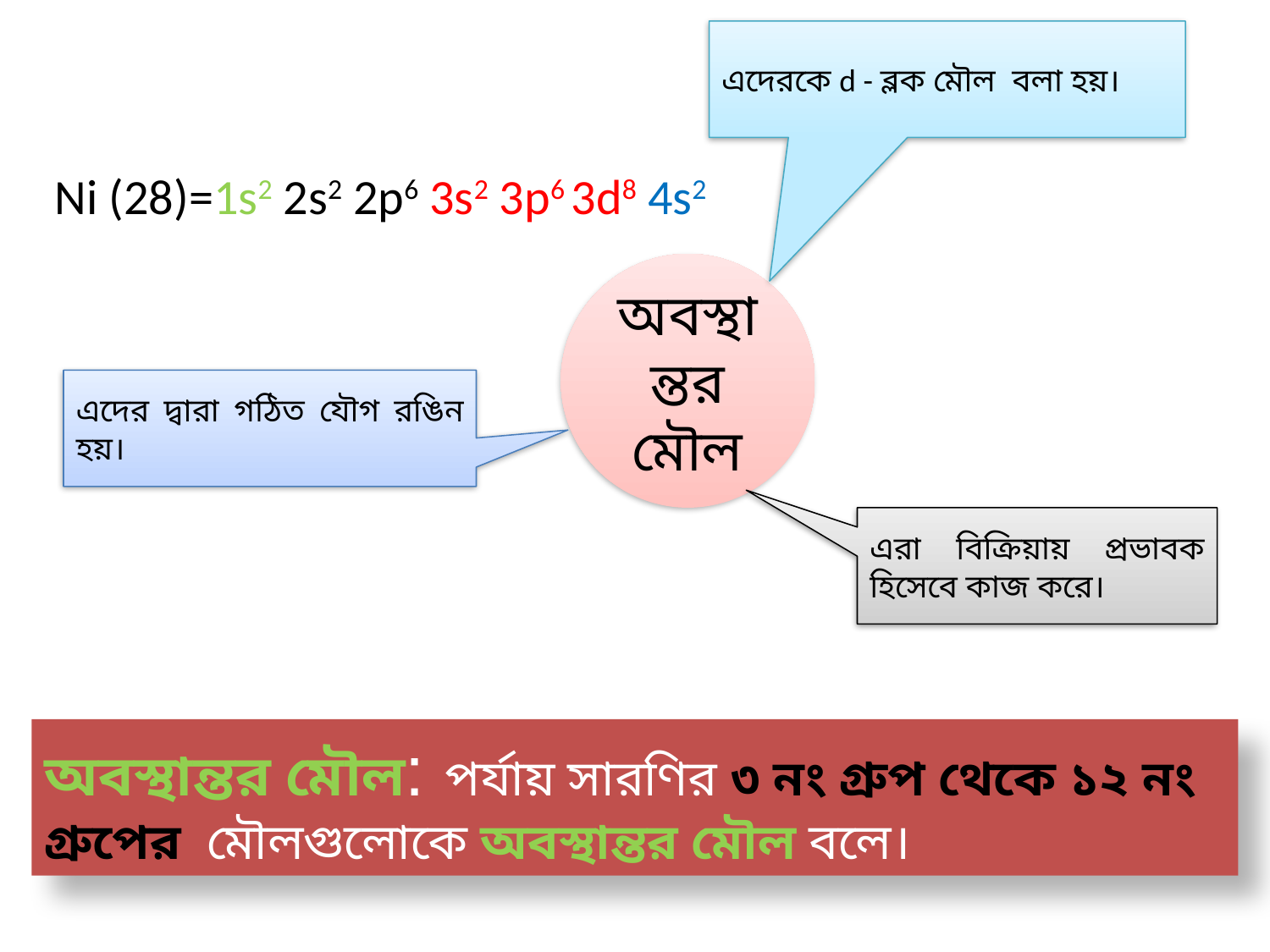

এদেরকে d - ব্লক মৌল  বলা হয়।
Ni (28)=1s2 2s2 2p6 3s2 3p6 3d8 4s2
অবস্থান্তর মৌল
এদের দ্বারা গঠিত যৌগ রঙিন হয়।
এরা বিক্রিয়ায় প্রভাবক হিসেবে কাজ করে।
অবস্থান্তর মৌল: পর্যায় সারণির ৩ নং গ্রুপ থেকে ১২ নং গ্রুপের  মৌলগুলোকে অবস্থান্তর মৌল বলে।